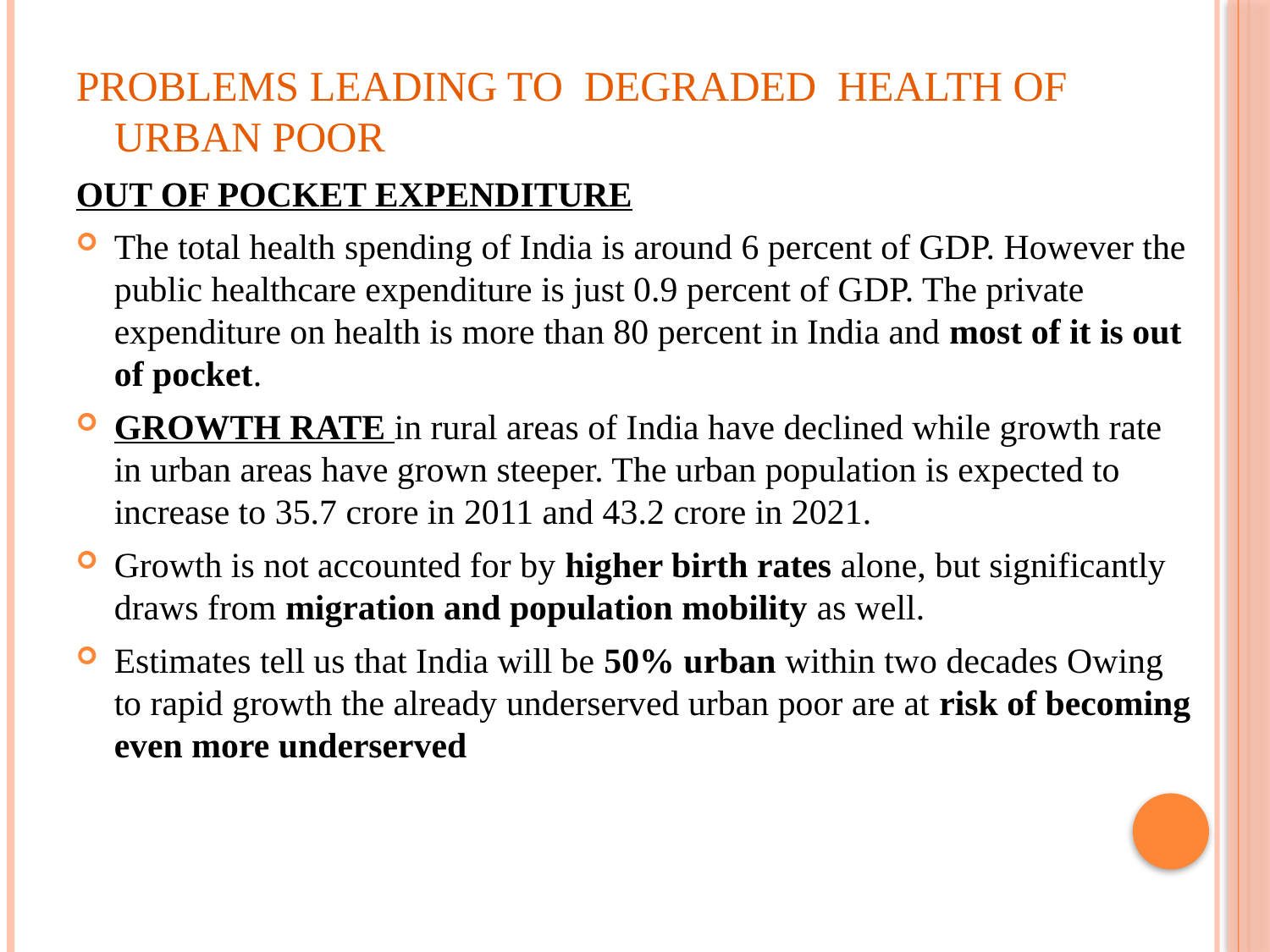

PROBLEMS LEADING TO  DEGRADED  HEALTH OF URBAN POOR
OUT OF POCKET EXPENDITURE
The total health spending of India is around 6 percent of GDP. However the public healthcare expenditure is just 0.9 percent of GDP. The private expenditure on health is more than 80 percent in India and most of it is out of pocket.
GROWTH RATE in rural areas of India have declined while growth rate in urban areas have grown steeper. The urban population is expected to increase to 35.7 crore in 2011 and 43.2 crore in 2021.
Growth is not accounted for by higher birth rates alone, but significantly draws from migration and population mobility as well.
Estimates tell us that India will be 50% urban within two decades Owing to rapid growth the already underserved urban poor are at risk of becoming even more underserved